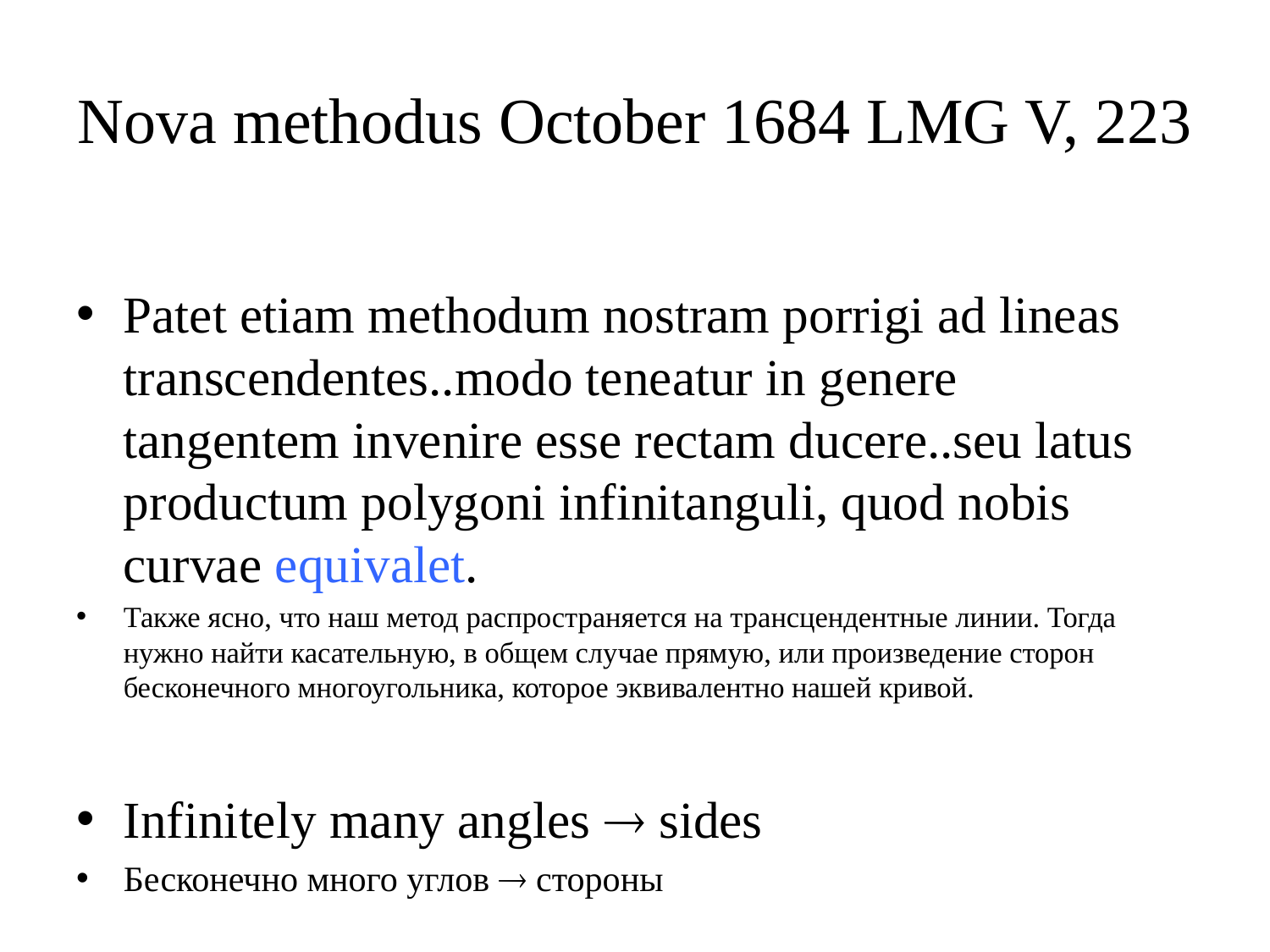

# Nova methodus October 1684 LMG V, 223
Patet etiam methodum nostram porrigi ad lineas transcendentes..modo teneatur in genere tangentem invenire esse rectam ducere..seu latus productum polygoni infinitanguli, quod nobis curvae equivalet.
Также ясно, что наш метод распространяется на трансцендентные линии. Тогда нужно найти касательную, в общем случае прямую, или произведение сторон бесконечного многоугольника, которое эквивалентно нашей кривой.

Infinitely many angles → sides
Бесконечно много углов → стороны